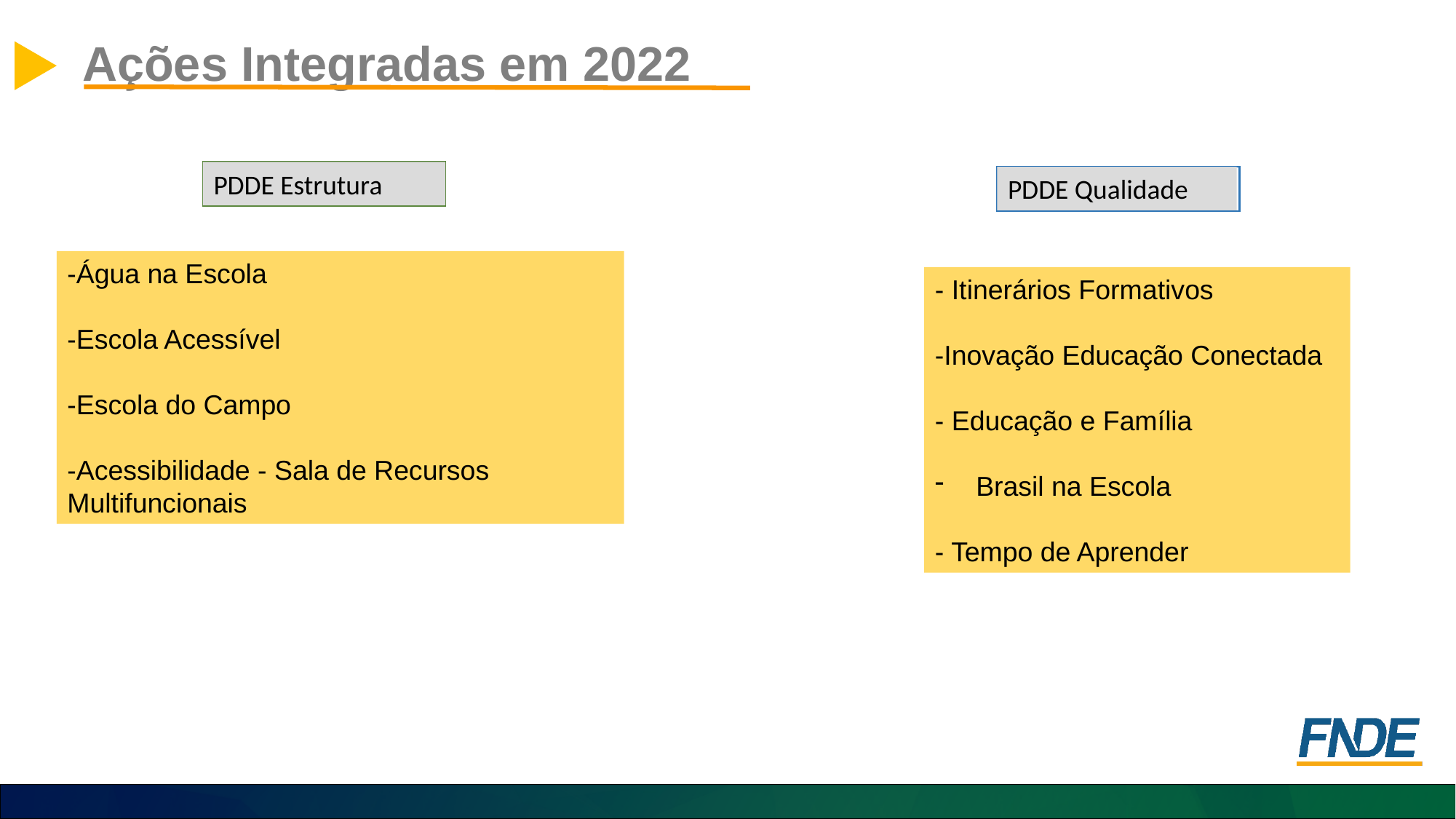

Ações Integradas em 2022

PDDE Estrutura
PDDEP
PDDE Qualidade
-Água na Escola

-Escola Acessível

-Escola do Campo

-Acessibilidade - Sala de Recursos Multifuncionais
- Itinerários Formativos

-Inovação Educação Conectada

- Educação e Família

Brasil na Escola

- Tempo de Aprender